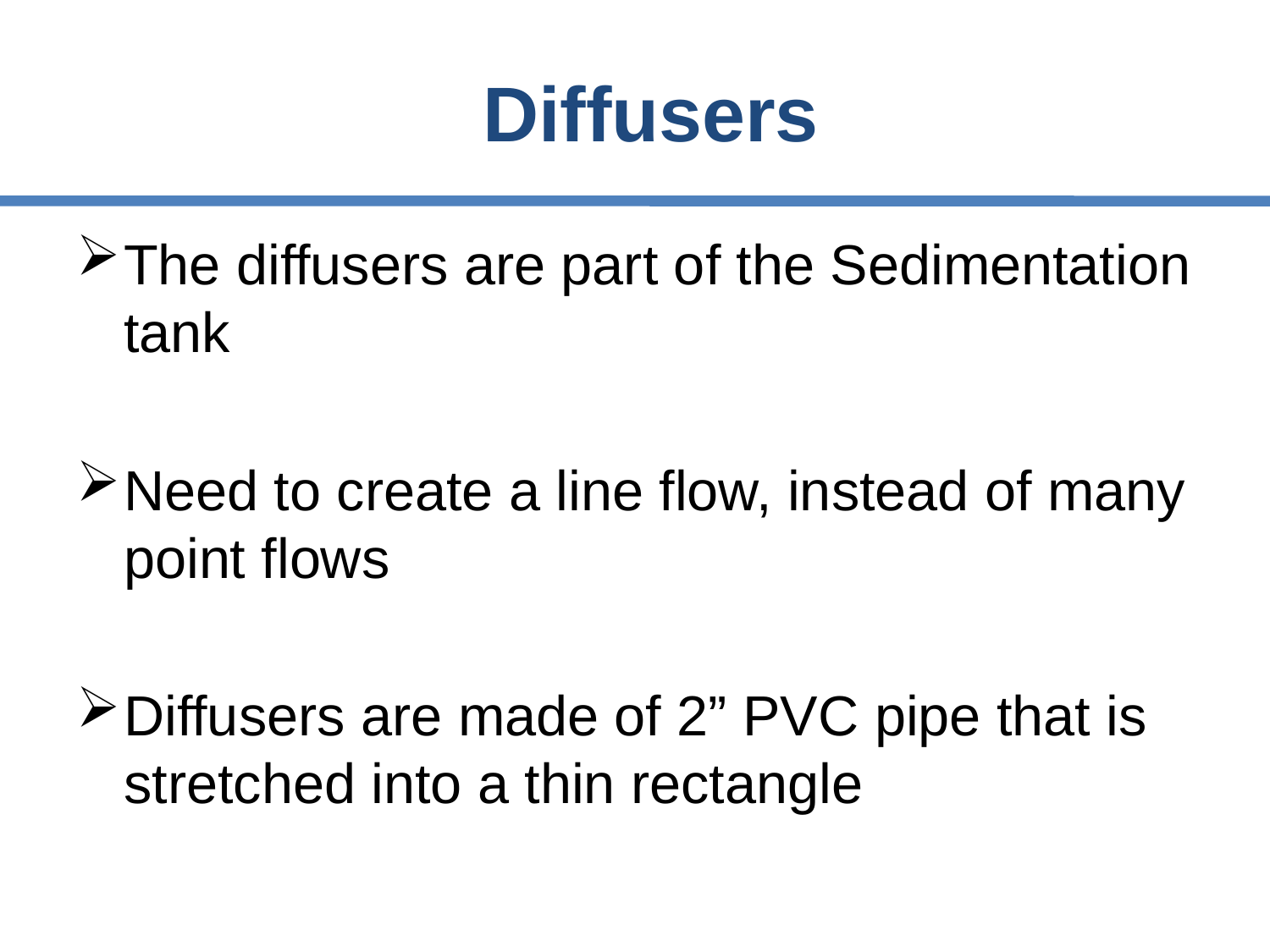

# Diffusers
The diffusers are part of the Sedimentation tank

Need to create a line flow, instead of many point flows

Diffusers are made of 2” PVC pipe that is stretched into a thin rectangle